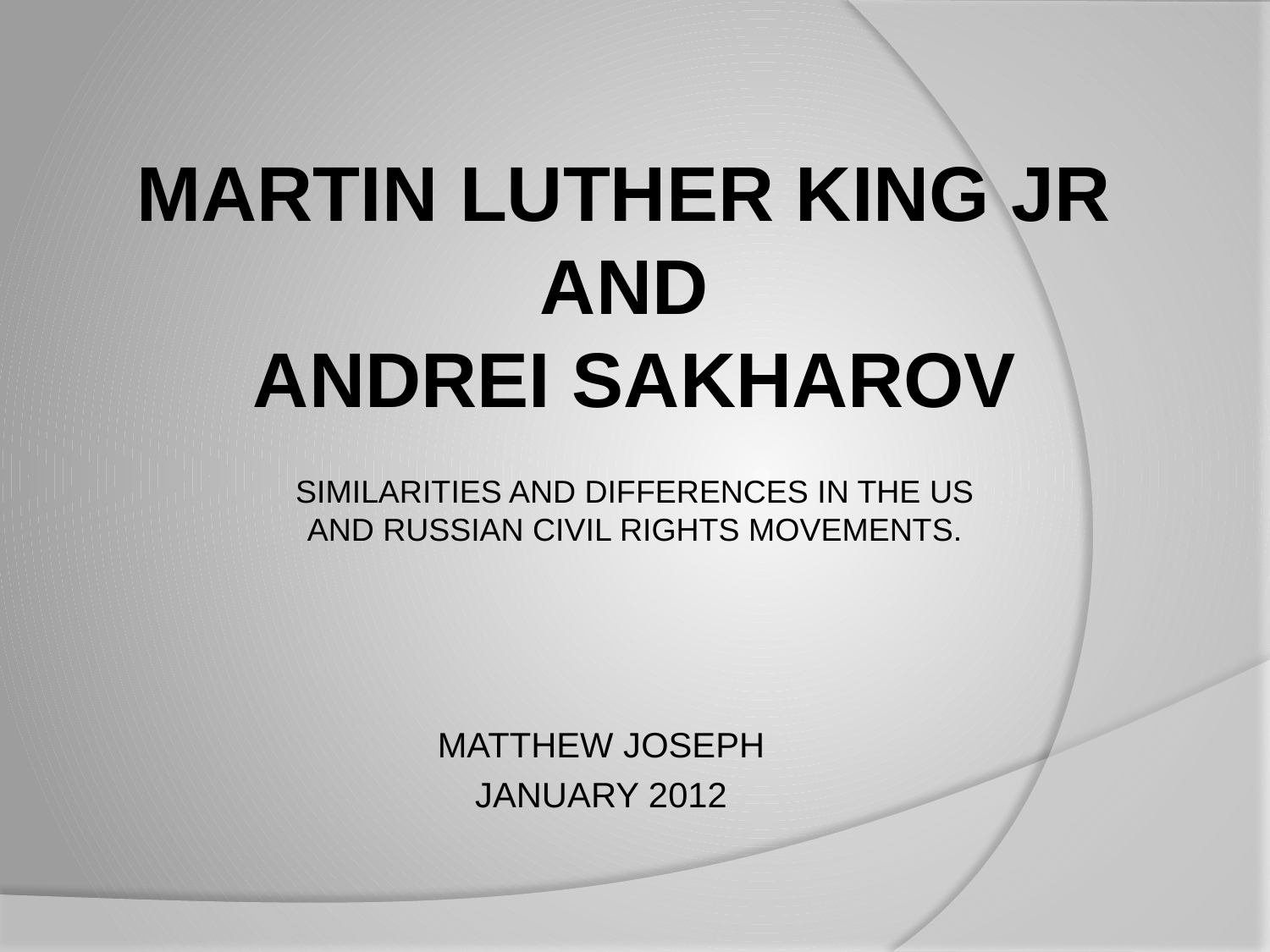

# martin luther king jr and andrei sakharov
SIMILARITIES AND DIFFERENCES IN THE US AND RUSSIAN CIVIL RIGHTS MOVEMENTS.
MATTHEW JOSEPH
JANUARY 2012